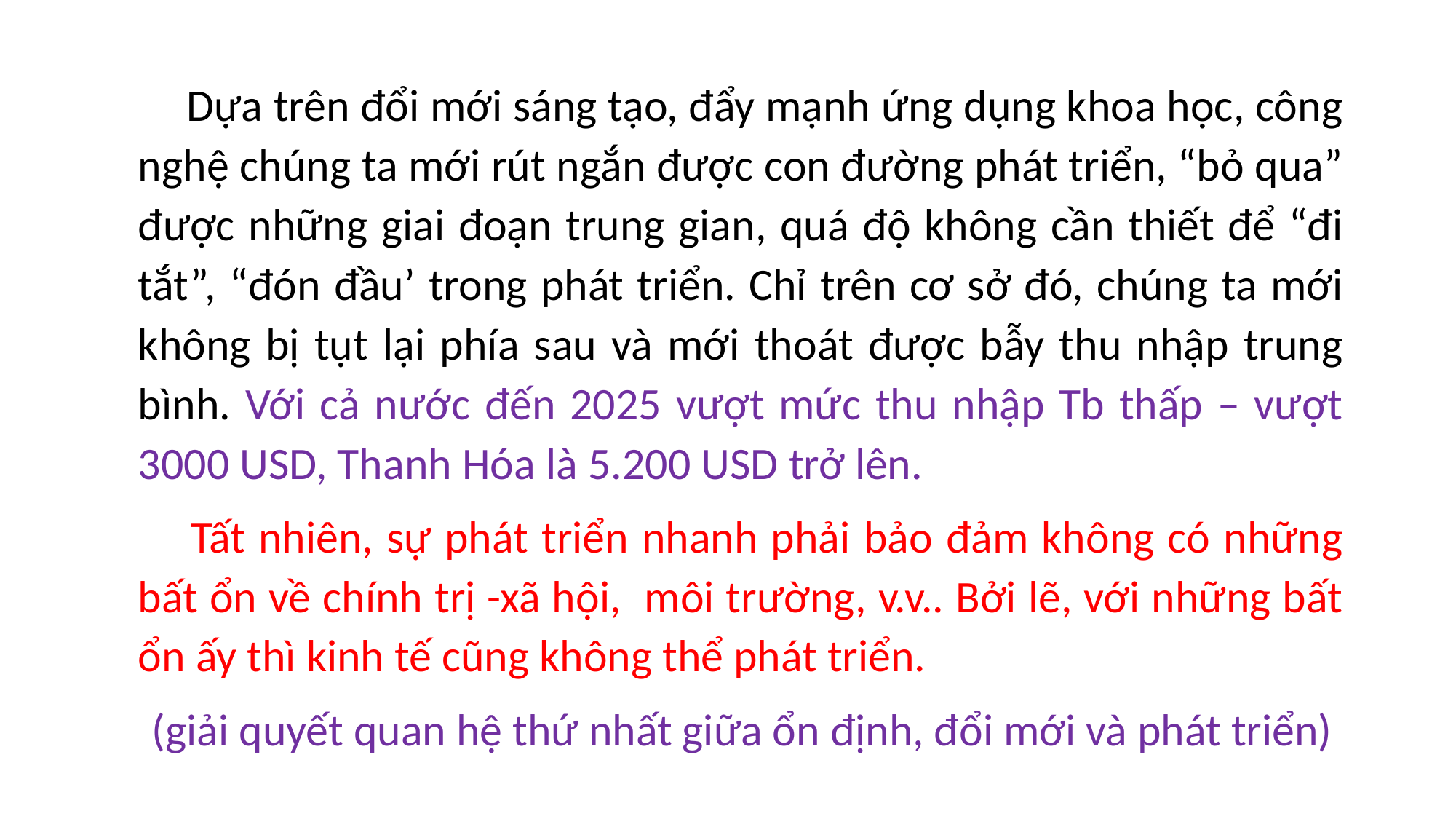

Dựa trên đổi mới sáng tạo, đẩy mạnh ứng dụng khoa học, công nghệ chúng ta mới rút ngắn được con đường phát triển, “bỏ qua” được những giai đoạn trung gian, quá độ không cần thiết để “đi tắt”, “đón đầu’ trong phát triển. Chỉ trên cơ sở đó, chúng ta mới không bị tụt lại phía sau và mới thoát được bẫy thu nhập trung bình. Với cả nước đến 2025 vượt mức thu nhập Tb thấp – vượt 3000 USD, Thanh Hóa là 5.200 USD trở lên.
      Tất nhiên, sự phát triển nhanh phải bảo đảm không có những bất ổn về chính trị -xã hội,  môi trường, v.v.. Bởi lẽ, với những bất ổn ấy thì kinh tế cũng không thể phát triển.
    (giải quyết quan hệ thứ nhất giữa ổn định, đổi mới và phát triển)